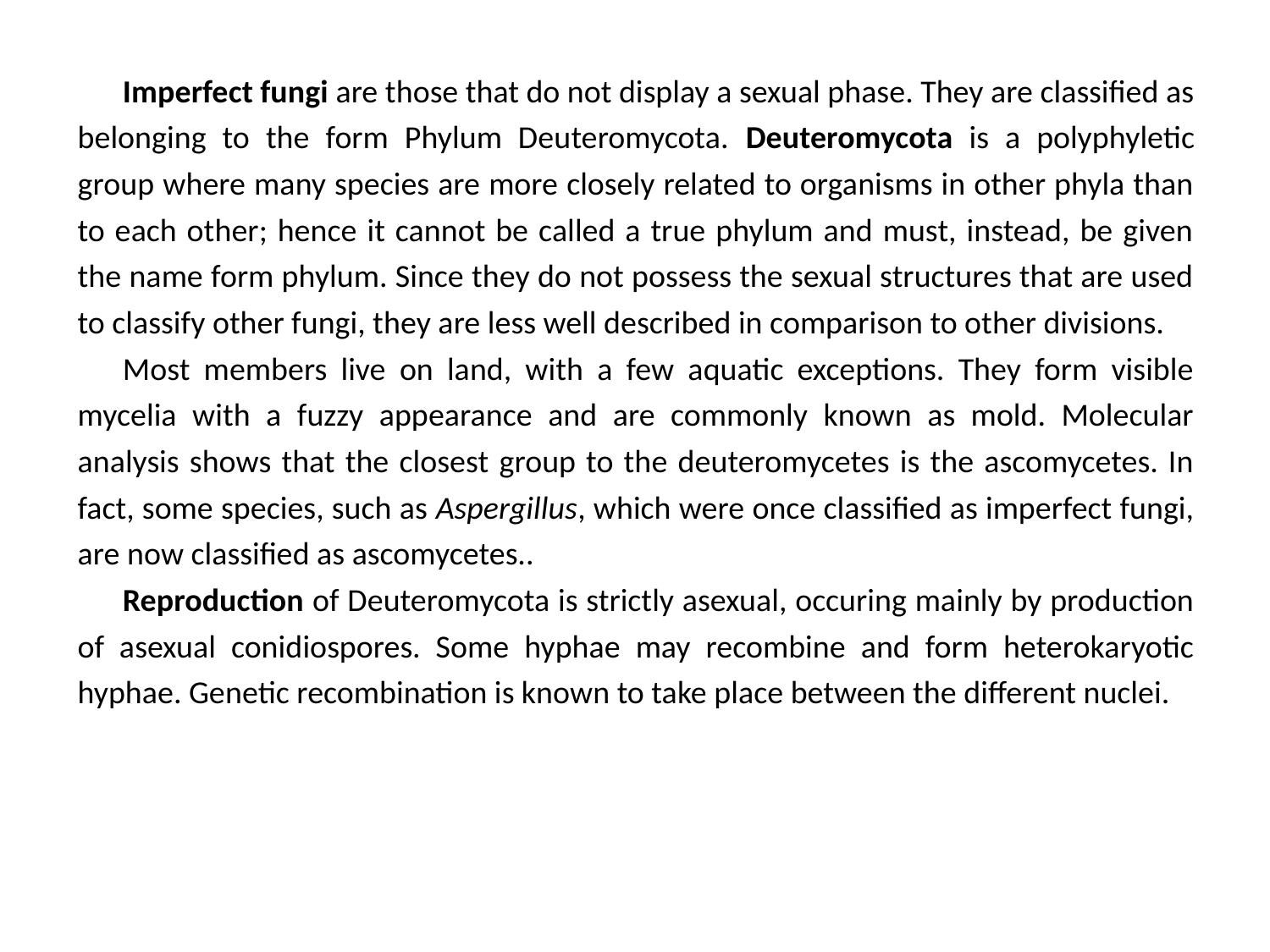

Imperfect fungi are those that do not display a sexual phase. They are classified as belonging to the form Phylum Deuteromycota. Deuteromycota is a polyphyletic group where many species are more closely related to organisms in other phyla than to each other; hence it cannot be called a true phylum and must, instead, be given the name form phylum. Since they do not possess the sexual structures that are used to classify other fungi, they are less well described in comparison to other divisions.
Most members live on land, with a few aquatic exceptions. They form visible mycelia with a fuzzy appearance and are commonly known as mold. Molecular analysis shows that the closest group to the deuteromycetes is the ascomycetes. In fact, some species, such as Aspergillus, which were once classified as imperfect fungi, are now classified as ascomycetes..
Reproduction of Deuteromycota is strictly asexual, occuring mainly by production of asexual conidiospores. Some hyphae may recombine and form heterokaryotic hyphae. Genetic recombination is known to take place between the different nuclei.